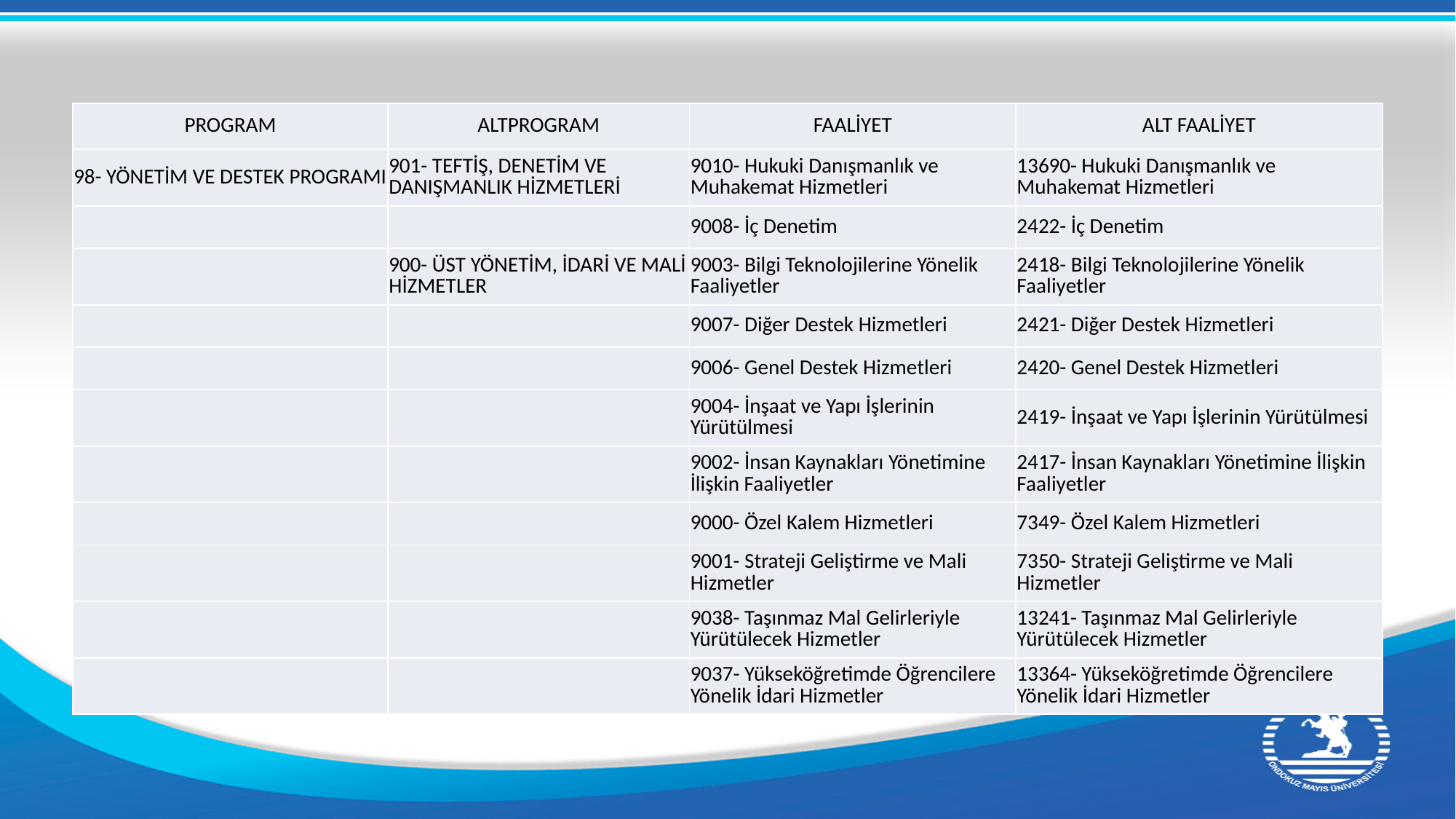

| PROGRAM | ALTPROGRAM | FAALİYET | ALT FAALİYET |
| --- | --- | --- | --- |
| 98- YÖNETİM VE DESTEK PROGRAMI | 901- TEFTİŞ, DENETİM VE DANIŞMANLIK HİZMETLERİ | 9010- Hukuki Danışmanlık ve Muhakemat Hizmetleri | 13690- Hukuki Danışmanlık ve Muhakemat Hizmetleri |
|  |  | 9008- İç Denetim | 2422- İç Denetim |
|  | 900- ÜST YÖNETİM, İDARİ VE MALİ HİZMETLER | 9003- Bilgi Teknolojilerine Yönelik Faaliyetler | 2418- Bilgi Teknolojilerine Yönelik Faaliyetler |
|  |  | 9007- Diğer Destek Hizmetleri | 2421- Diğer Destek Hizmetleri |
|  |  | 9006- Genel Destek Hizmetleri | 2420- Genel Destek Hizmetleri |
|  |  | 9004- İnşaat ve Yapı İşlerinin Yürütülmesi | 2419- İnşaat ve Yapı İşlerinin Yürütülmesi |
|  |  | 9002- İnsan Kaynakları Yönetimine İlişkin Faaliyetler | 2417- İnsan Kaynakları Yönetimine İlişkin Faaliyetler |
|  |  | 9000- Özel Kalem Hizmetleri | 7349- Özel Kalem Hizmetleri |
|  |  | 9001- Strateji Geliştirme ve Mali Hizmetler | 7350- Strateji Geliştirme ve Mali Hizmetler |
|  |  | 9038- Taşınmaz Mal Gelirleriyle Yürütülecek Hizmetler | 13241- Taşınmaz Mal Gelirleriyle Yürütülecek Hizmetler |
|  |  | 9037- Yükseköğretimde Öğrencilere Yönelik İdari Hizmetler | 13364- Yükseköğretimde Öğrencilere Yönelik İdari Hizmetler |